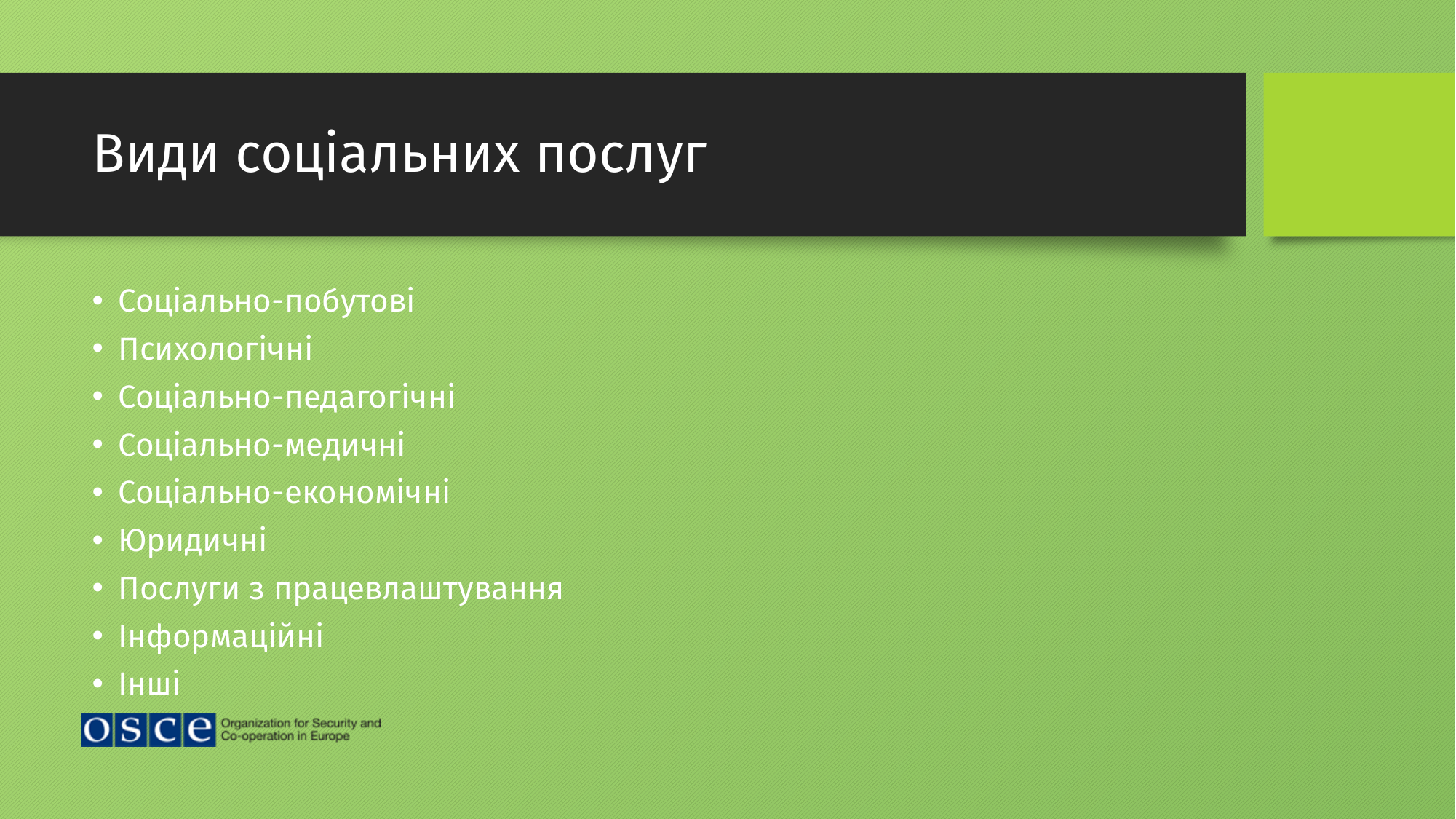

# Види соціальних послуг
Соціально-побутові
Психологічні
Соціально-педагогічні
Соціально-медичні
Соціально-економічні
Юридичні
Послуги з працевлаштування
Інформаційні
Інші